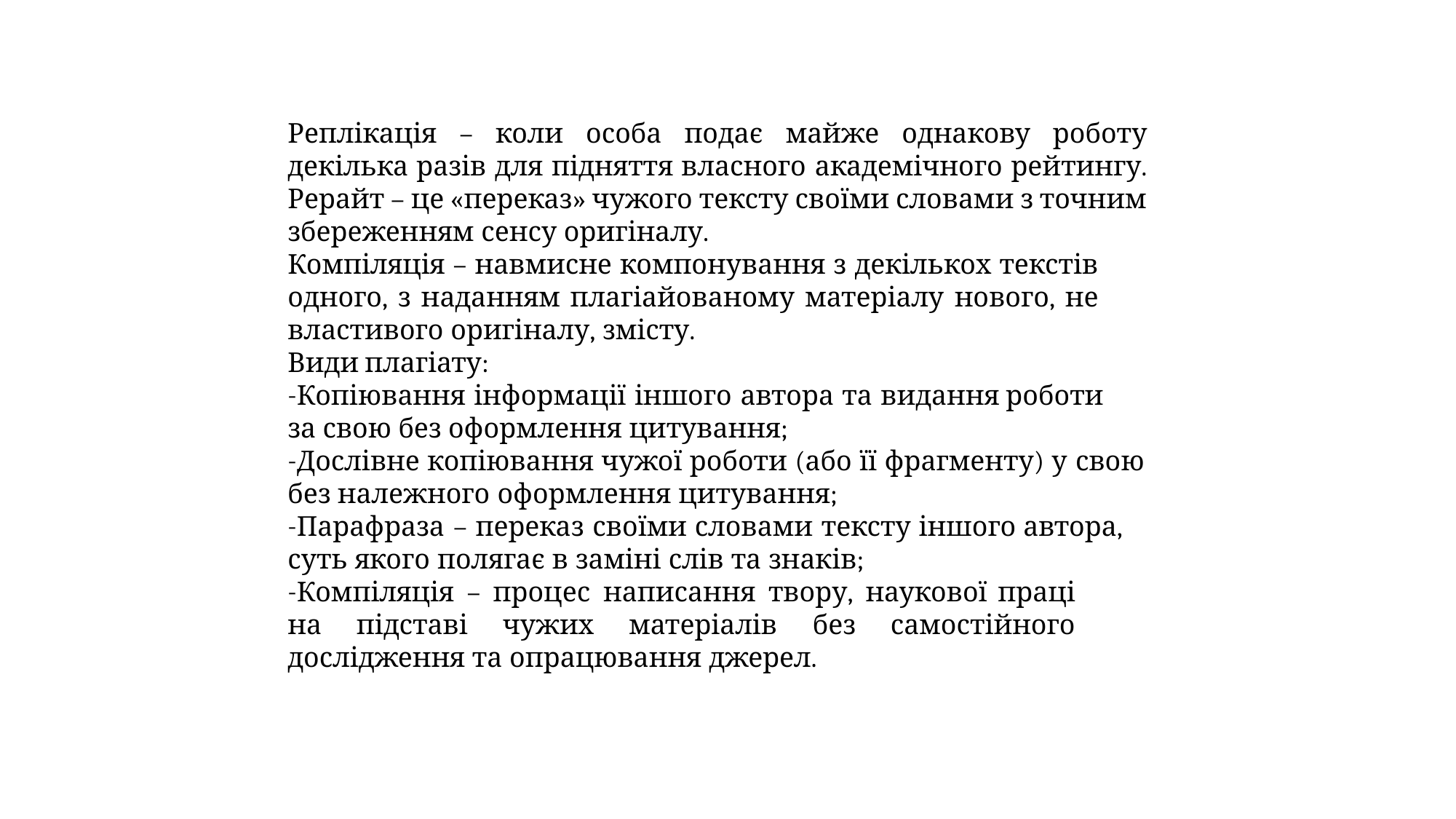

Реплікація – коли особа подає майже однакову роботу декілька разів для підняття власного академічного рейтингу. Рерайт – це «переказ» чужого тексту своїми словами з точним збереженням сенсу оригіналу.
Компіляція – навмисне компонування з декількох текстів одного, з наданням плагіайованому матеріалу нового, не властивого оригіналу, змісту.
Види плагіату:
Копіювання інформації іншого автора та видання роботи за свою без оформлення цитування;
Дослівне копіювання чужої роботи (або її фрагменту) у свою без належного оформлення цитування;
Парафраза – переказ своїми словами тексту іншого автора, суть якого полягає в заміні слів та знаків;
Компіляція – процес написання твору, наукової праці на підставі чужих матеріалів без самостійного дослідження та опрацювання джерел.